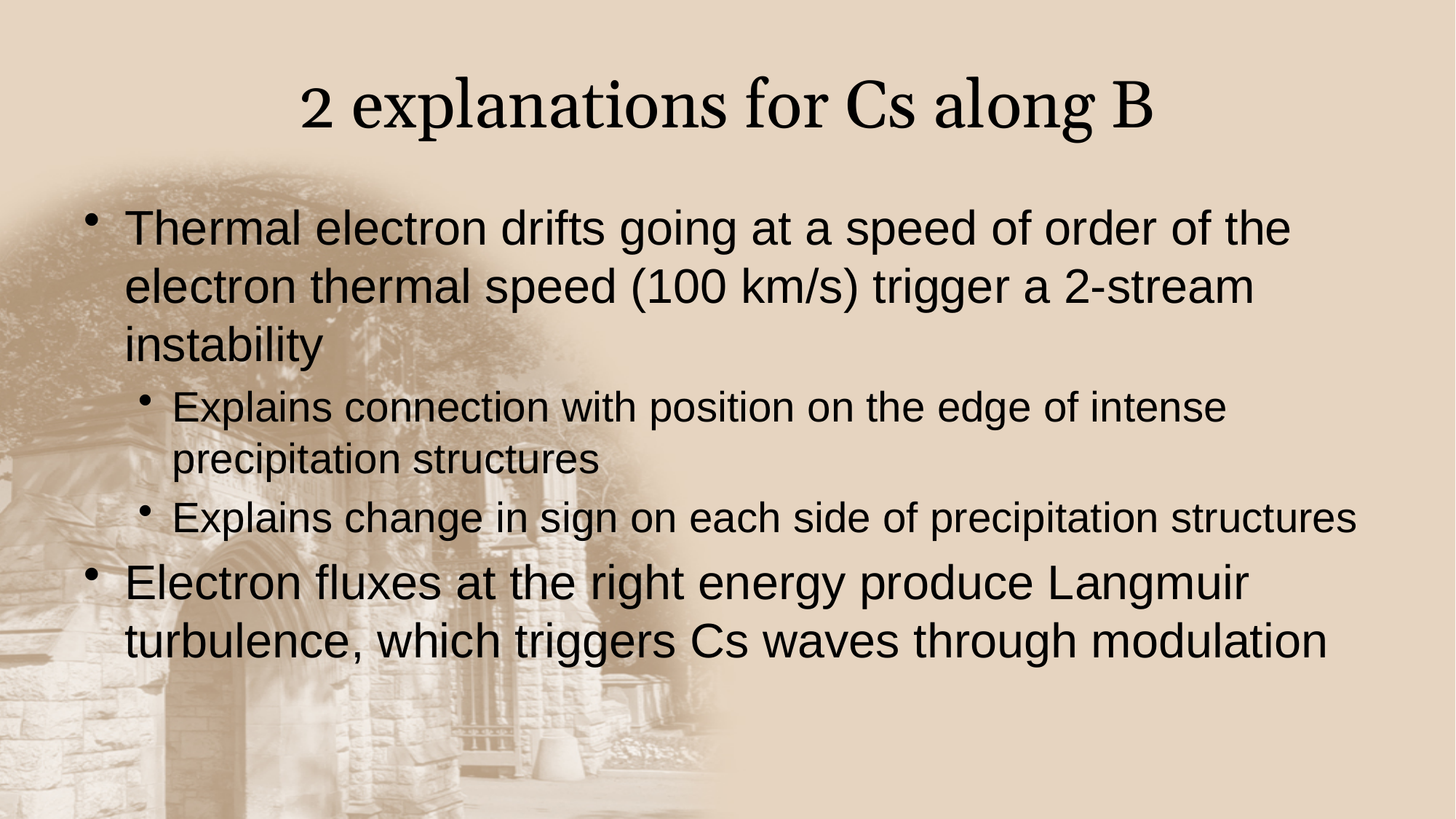

# 2 explanations for Cs along B
Thermal electron drifts going at a speed of order of the electron thermal speed (100 km/s) trigger a 2-stream instability
Explains connection with position on the edge of intense precipitation structures
Explains change in sign on each side of precipitation structures
Electron fluxes at the right energy produce Langmuir turbulence, which triggers Cs waves through modulation